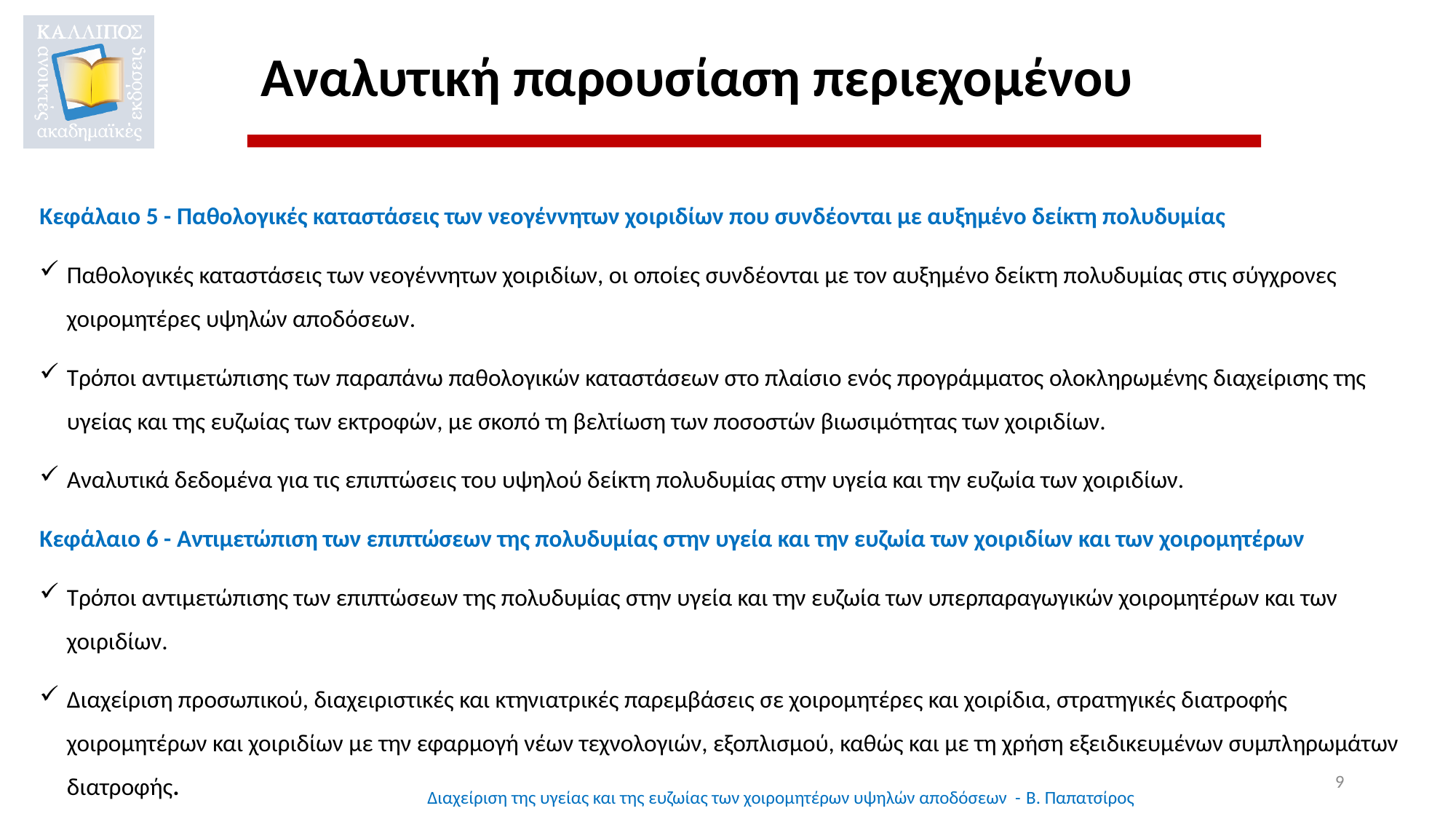

# Αναλυτική παρουσίαση περιεχομένου
Κεφάλαιο 5 - Παθολογικές καταστάσεις των νεογέννητων χοιριδίων που συνδέονται με αυξημένο δείκτη πολυδυμίας
Παθολογικές καταστάσεις των νεογέννητων χοιριδίων, οι οποίες συνδέονται με τον αυξημένο δείκτη πολυδυμίας στις σύγχρονες χοιρομητέρες υψηλών αποδόσεων.
Τρόποι αντιμετώπισης των παραπάνω παθολογικών καταστάσεων στο πλαίσιο ενός προγράμματος ολοκληρωμένης διαχείρισης της υγείας και της ευζωίας των εκτροφών, με σκοπό τη βελτίωση των ποσοστών βιωσιμότητας των χοιριδίων.
Αναλυτικά δεδομένα για τις επιπτώσεις του υψηλού δείκτη πολυδυμίας στην υγεία και την ευζωία των χοιριδίων.
Κεφάλαιο 6 - Αντιμετώπιση των επιπτώσεων της πολυδυμίας στην υγεία και την ευζωία των χοιριδίων και των χοιρομητέρων
Τρόπoι αντιμετώπισης των επιπτώσεων της πολυδυμίας στην υγεία και την ευζωία των υπερπαραγωγικών χοιρομητέρων και των χοιριδίων.
Διαχείριση προσωπικού, διαχειριστικές και κτηνιατρικές παρεμβάσεις σε χοιρομητέρες και χοιρίδια, στρατηγικές διατροφής χοιρομητέρων και χοιριδίων με την εφαρμογή νέων τεχνολογιών, εξοπλισμού, καθώς και με τη χρήση εξειδικευμένων συμπληρωμάτων διατροφής.
9
Διαχείριση της υγείας και της ευζωίας των χοιρομητέρων υψηλών αποδόσεων  - B. Παπατσίρος